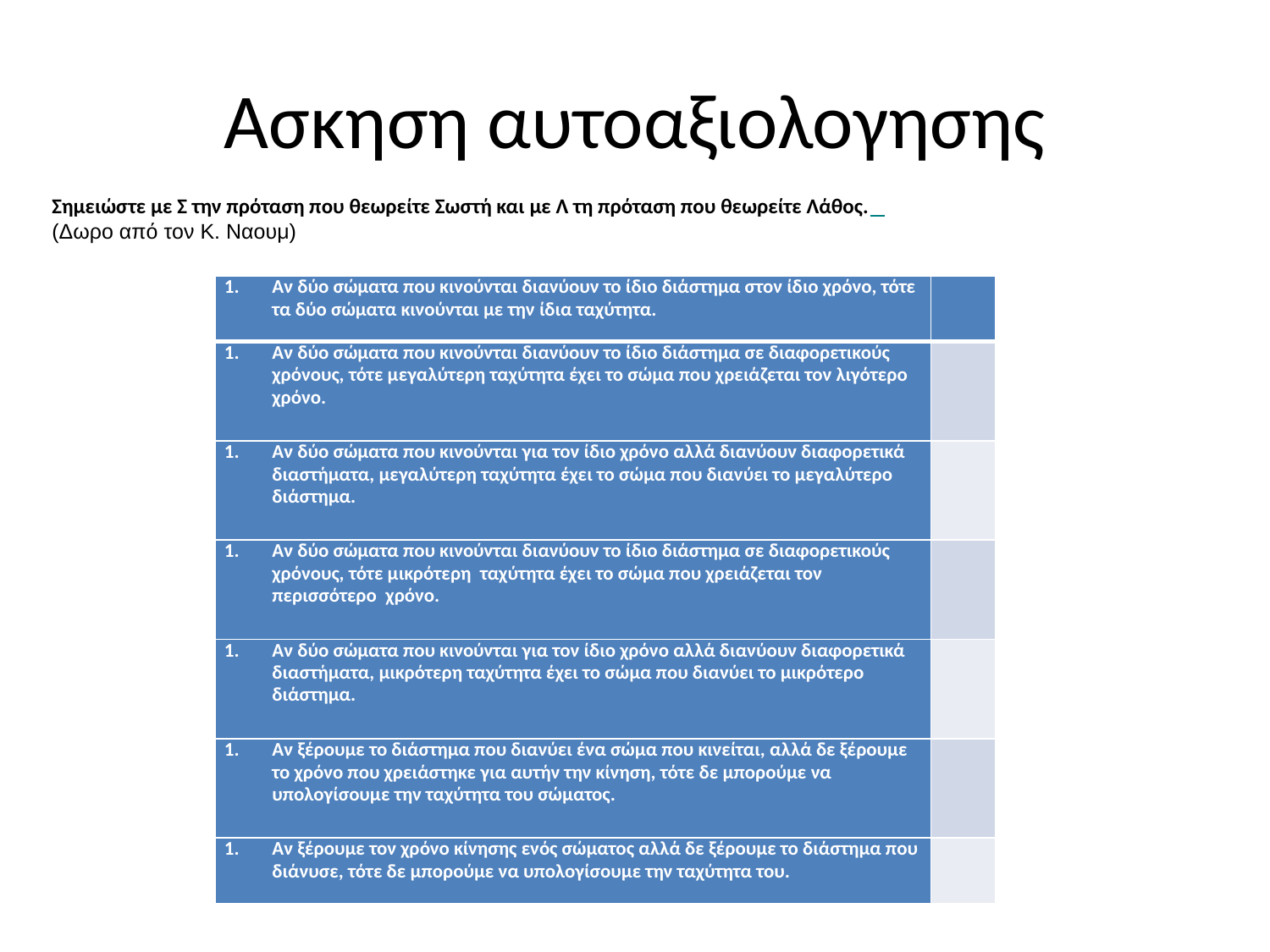

# Ασκηση αυτοαξιολογησης
Σημειώστε με Σ την πρόταση που θεωρείτε Σωστή και με Λ τη πρόταση που θεωρείτε Λάθος.
(Δωρο από τον Κ. Ναουμ)
| Αν δύο σώματα που κινούνται διανύουν το ίδιο διάστημα στον ίδιο χρόνο, τότε τα δύο σώματα κινούνται με την ίδια ταχύτητα. |  |
| --- | --- |
| Αν δύο σώματα που κινούνται διανύουν το ίδιο διάστημα σε διαφορετικούς χρόνους, τότε μεγαλύτερη ταχύτητα έχει το σώμα που χρειάζεται τον λιγότερο χρόνο. |  |
| Αν δύο σώματα που κινούνται για τον ίδιο χρόνο αλλά διανύουν διαφορετικά διαστήματα, μεγαλύτερη ταχύτητα έχει το σώμα που διανύει το μεγαλύτερο διάστημα. |  |
| Αν δύο σώματα που κινούνται διανύουν το ίδιο διάστημα σε διαφορετικούς χρόνους, τότε μικρότερη ταχύτητα έχει το σώμα που χρειάζεται τον περισσότερο χρόνο. |  |
| Αν δύο σώματα που κινούνται για τον ίδιο χρόνο αλλά διανύουν διαφορετικά διαστήματα, μικρότερη ταχύτητα έχει το σώμα που διανύει το μικρότερο διάστημα. |  |
| Αν ξέρουμε το διάστημα που διανύει ένα σώμα που κινείται, αλλά δε ξέρουμε το χρόνο που χρειάστηκε για αυτήν την κίνηση, τότε δε μπορούμε να υπολογίσουμε την ταχύτητα του σώματος. |  |
| Αν ξέρουμε τον χρόνο κίνησης ενός σώματος αλλά δε ξέρουμε το διάστημα που διάνυσε, τότε δε μπορούμε να υπολογίσουμε την ταχύτητα του. |  |